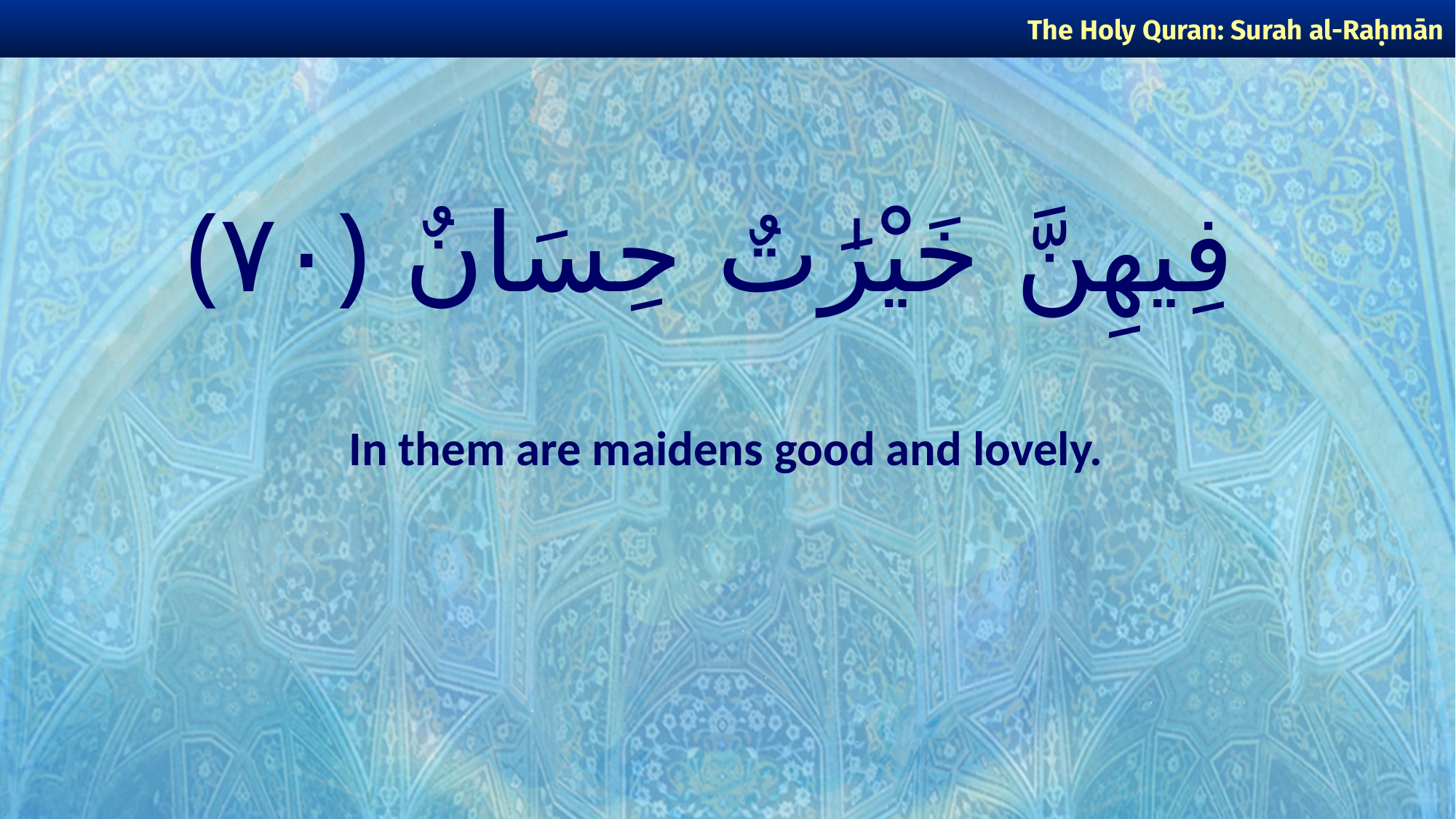

The Holy Quran: Surah al-Raḥmān
# فِيهِنَّ خَيْرَٰتٌ حِسَانٌ ﴿٧٠﴾
In them are maidens good and lovely.